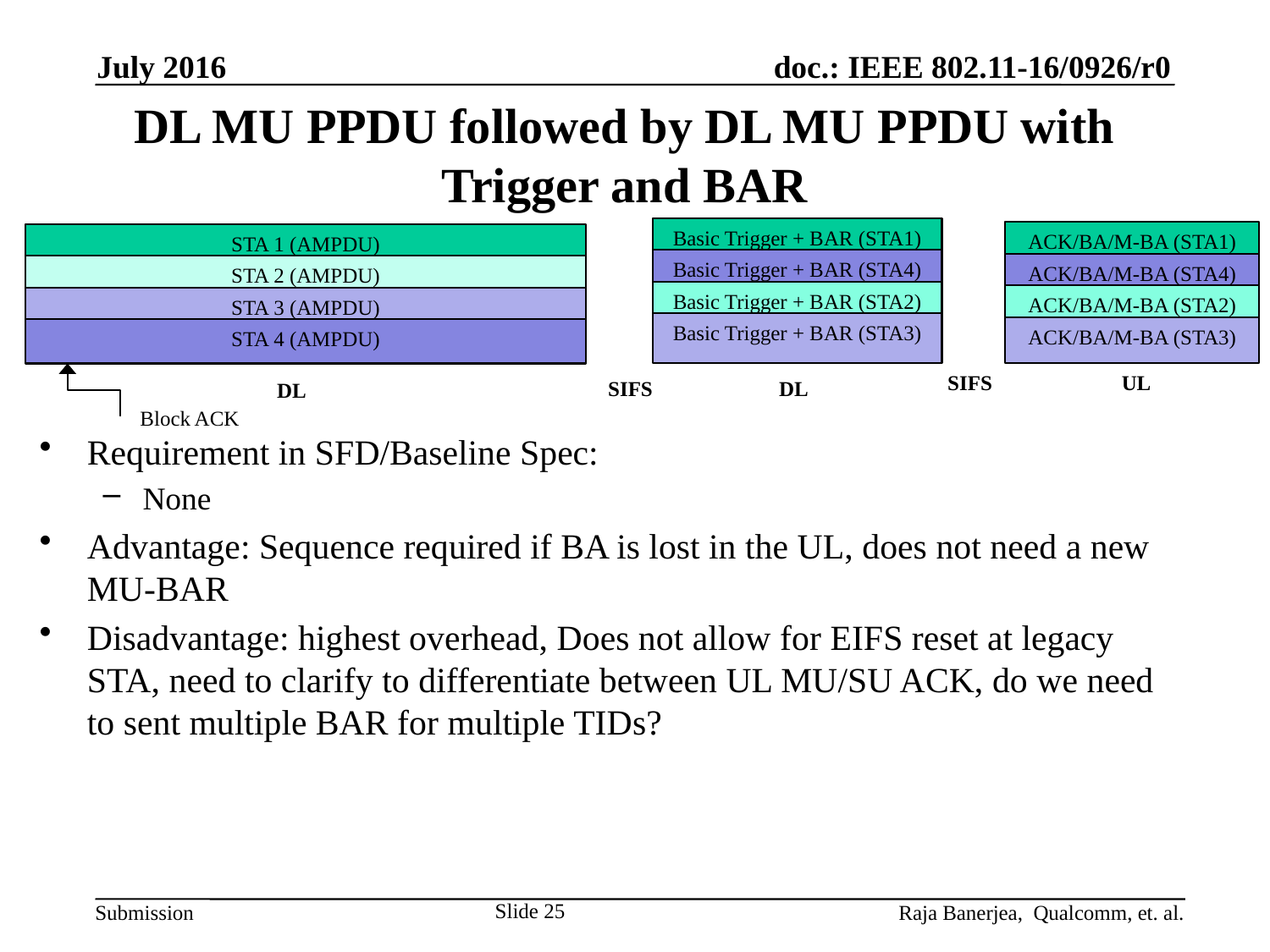

July 2016
# DL MU PPDU followed by DL MU PPDU with Trigger and BAR
Basic Trigger + BAR (STA1)
ACK/BA/M-BA (STA1)
STA 1 (AMPDU)
Basic Trigger + BAR (STA4)
ACK/BA/M-BA (STA4)
STA 2 (AMPDU)
Basic Trigger + BAR (STA2)
ACK/BA/M-BA (STA2)
STA 3 (AMPDU)
Basic Trigger + BAR (STA3)
ACK/BA/M-BA (STA3)
STA 4 (AMPDU)
SIFS
UL
SIFS
DL
DL
Block ACK
Requirement in SFD/Baseline Spec:
None
Advantage: Sequence required if BA is lost in the UL, does not need a new MU-BAR
Disadvantage: highest overhead, Does not allow for EIFS reset at legacy STA, need to clarify to differentiate between UL MU/SU ACK, do we need to sent multiple BAR for multiple TIDs?

Slide 25
Raja Banerjea,  Qualcomm, et. al.